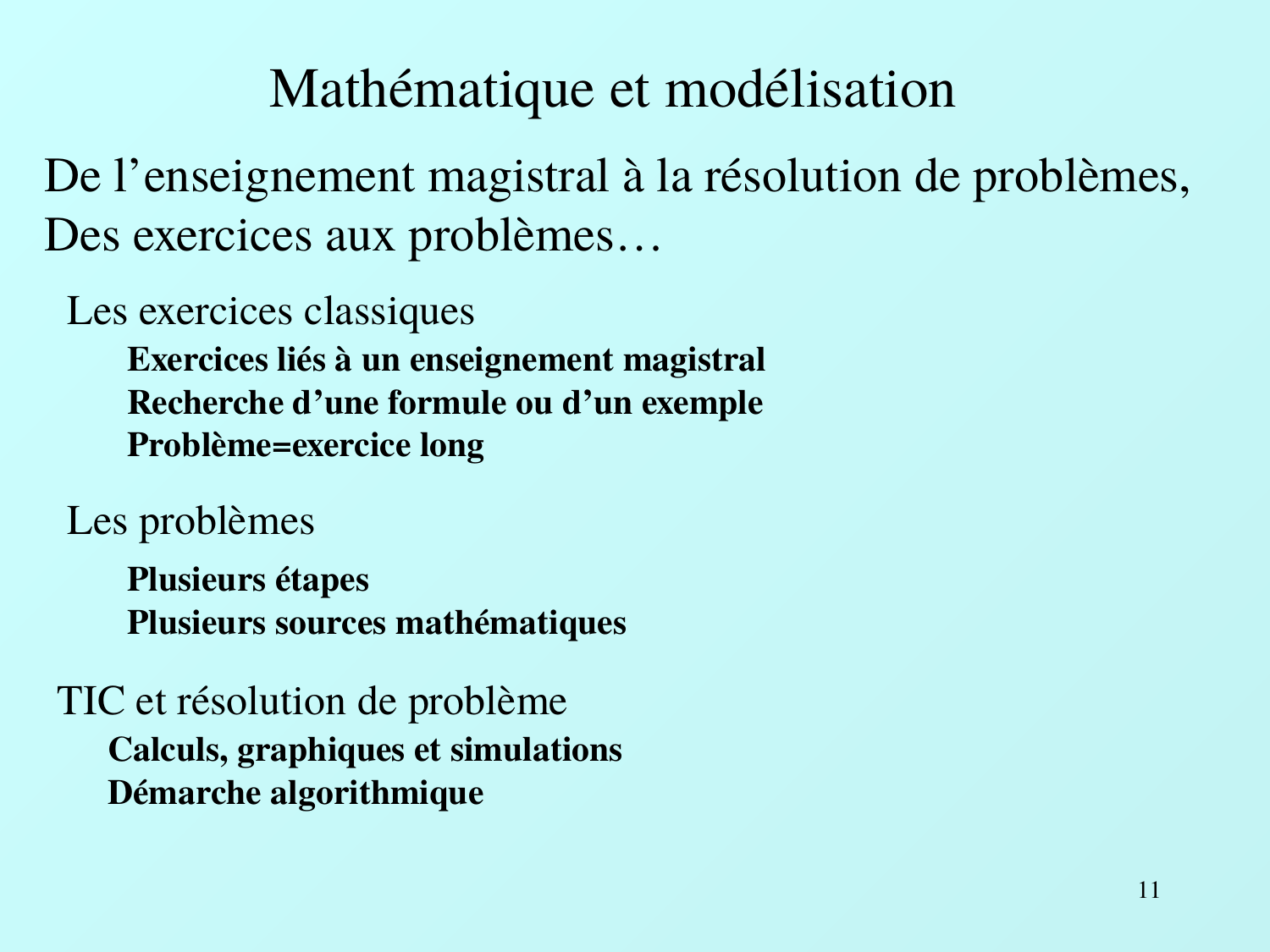

Mathématique et modélisation
De l’enseignement magistral à la résolution de problèmes, Des exercices aux problèmes…
Les exercices classiques
Exercices liés à un enseignement magistral
Recherche d’une formule ou d’un exemple
Problème=exercice long
Les problèmes
Plusieurs étapes
Plusieurs sources mathématiques
TIC et résolution de problème
Calculs, graphiques et simulations
Démarche algorithmique
11